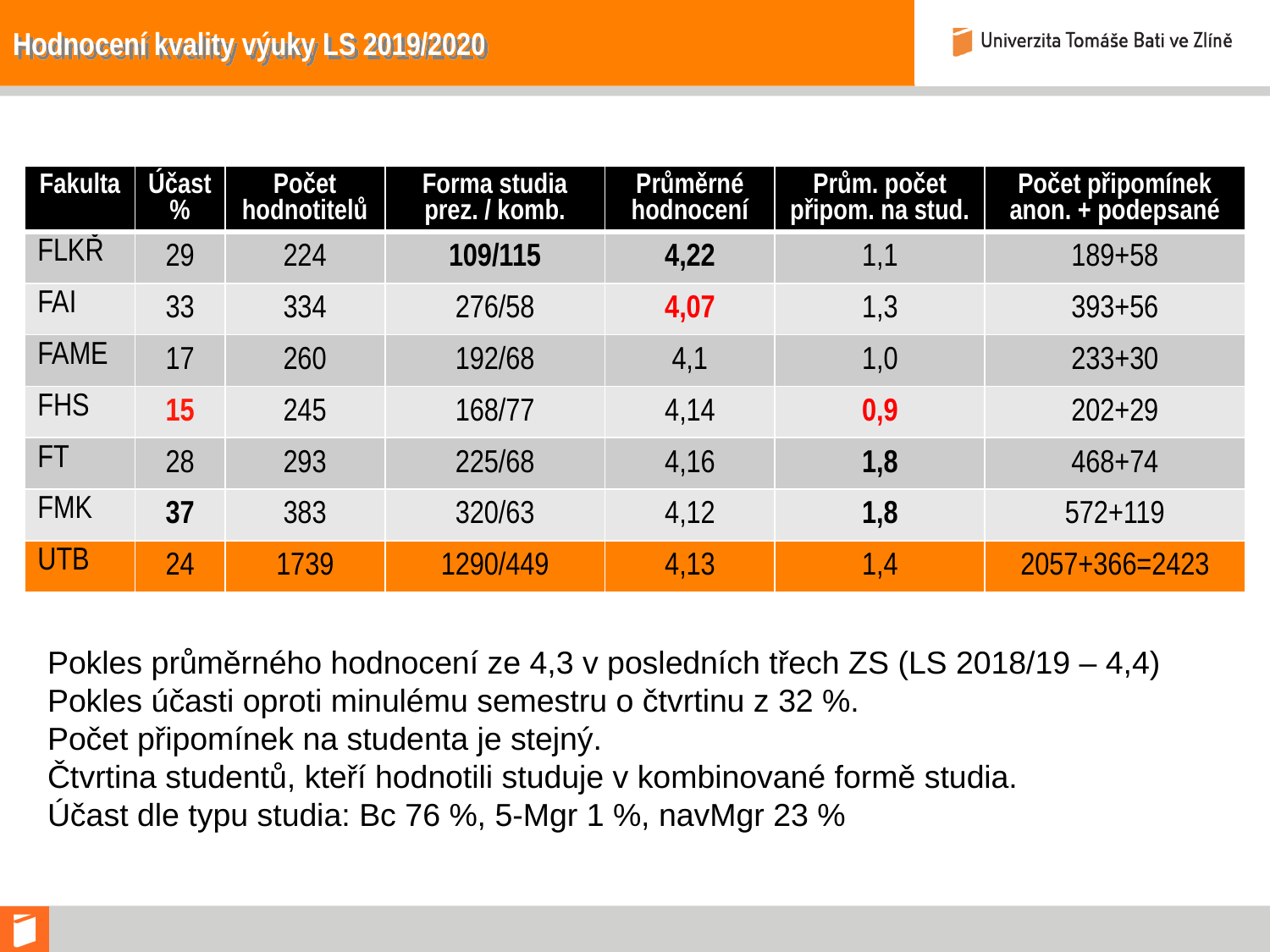

# Hodnocení kvality výuky LS 2019/2020
| Fakulta | Účast % | Počet hodnotitelů | Forma studia prez. / komb. | Průměrné hodnocení | Prům. počet připom. na stud. | Počet připomínek anon. + podepsané |
| --- | --- | --- | --- | --- | --- | --- |
| FLKŘ | 29 | 224 | 109/115 | 4,22 | 1,1 | 189+58 |
| FAI | 33 | 334 | 276/58 | 4,07 | 1,3 | 393+56 |
| FAME | 17 | 260 | 192/68 | 4,1 | 1,0 | 233+30 |
| FHS | 15 | 245 | 168/77 | 4,14 | 0,9 | 202+29 |
| FT | 28 | 293 | 225/68 | 4,16 | 1,8 | 468+74 |
| FMK | 37 | 383 | 320/63 | 4,12 | 1,8 | 572+119 |
| UTB | 24 | 1739 | 1290/449 | 4,13 | 1,4 | 2057+366=2423 |
Pokles průměrného hodnocení ze 4,3 v posledních třech ZS (LS 2018/19 – 4,4)
Pokles účasti oproti minulému semestru o čtvrtinu z 32 %.
Počet připomínek na studenta je stejný.
Čtvrtina studentů, kteří hodnotili studuje v kombinované formě studia.
Účast dle typu studia: Bc 76 %, 5-Mgr 1 %, navMgr 23 %